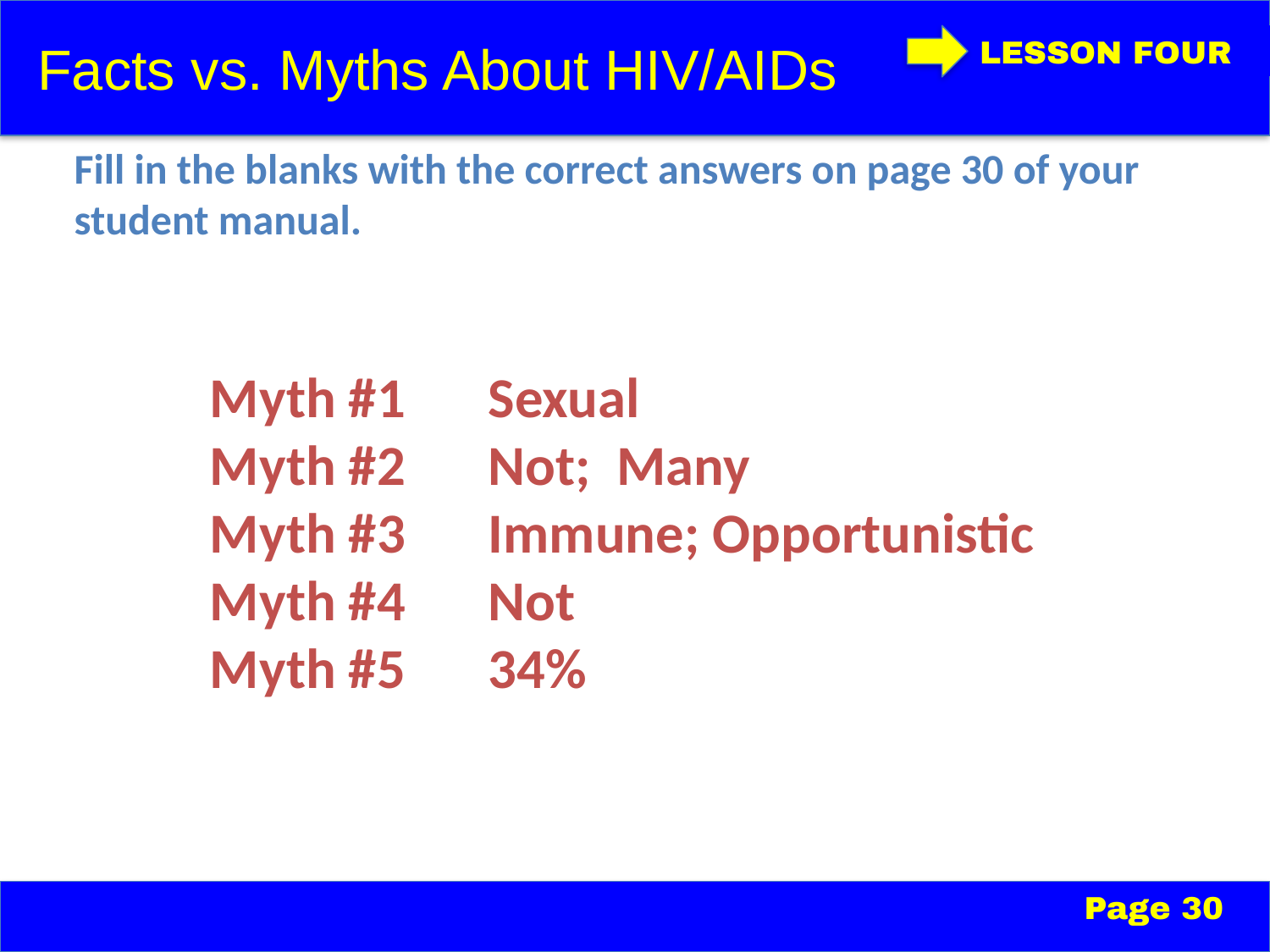

Facts vs. Myths About HIV/AIDs

LESSON FOUR
Fill in the blanks with the correct answers on page 30 of your student manual.
Myth #1
Myth #2
Myth #3
Myth #4
Myth #5
Sexual
Not;  Many
Immune; Opportunistic
Not
34%

Page 30